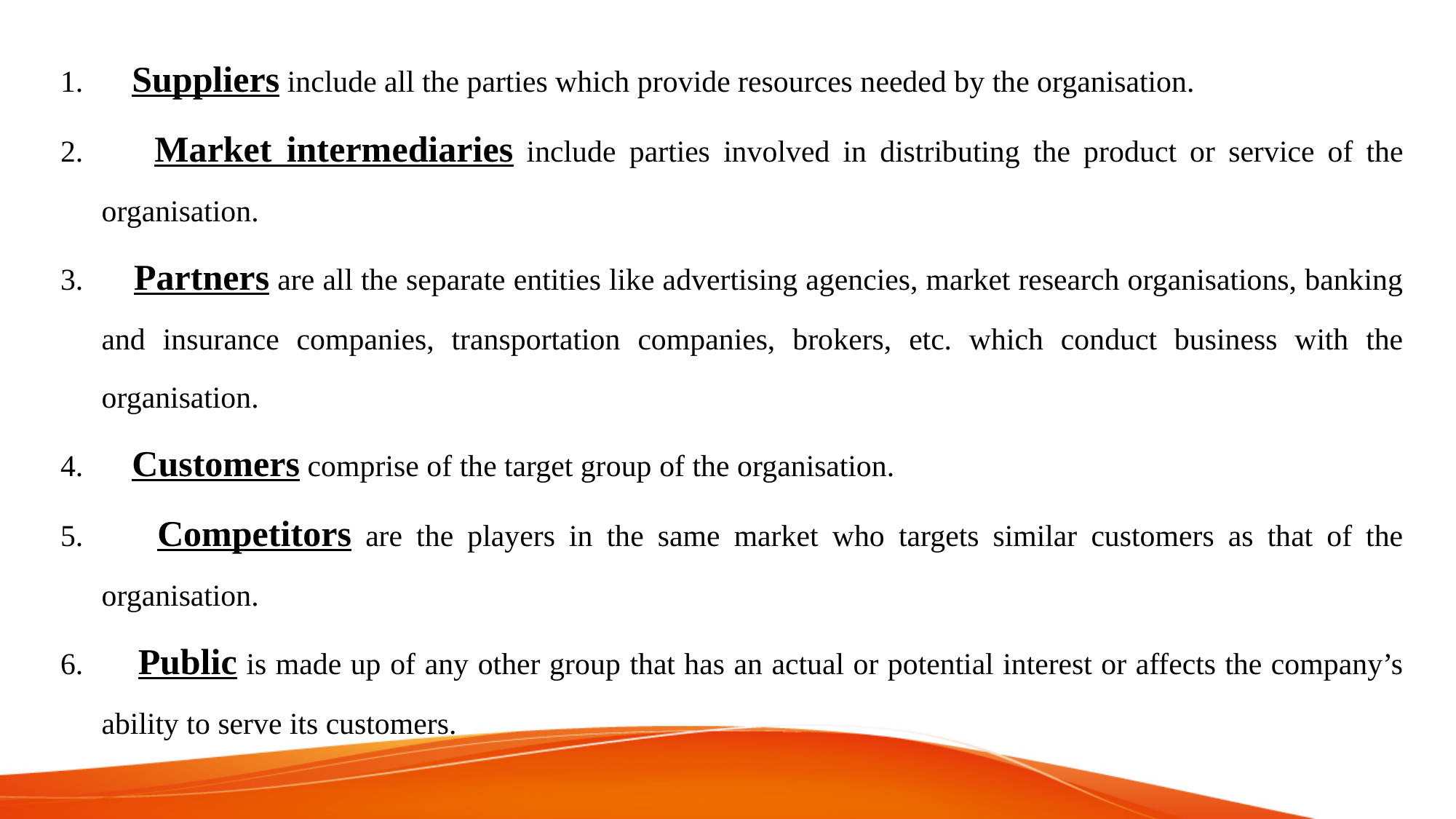

Suppliers include all the parties which provide resources needed by the organisation.
    Market intermediaries include parties involved in distributing the product or service of the organisation.
    Partners are all the separate entities like advertising agencies, market research organisations, banking and insurance companies, transportation companies, brokers, etc. which conduct business with the organisation.
    Customers comprise of the target group of the organisation.
    Competitors are the players in the same market who targets similar customers as that of the organisation.
    Public is made up of any other group that has an actual or potential interest or affects the company’s ability to serve its customers.
11